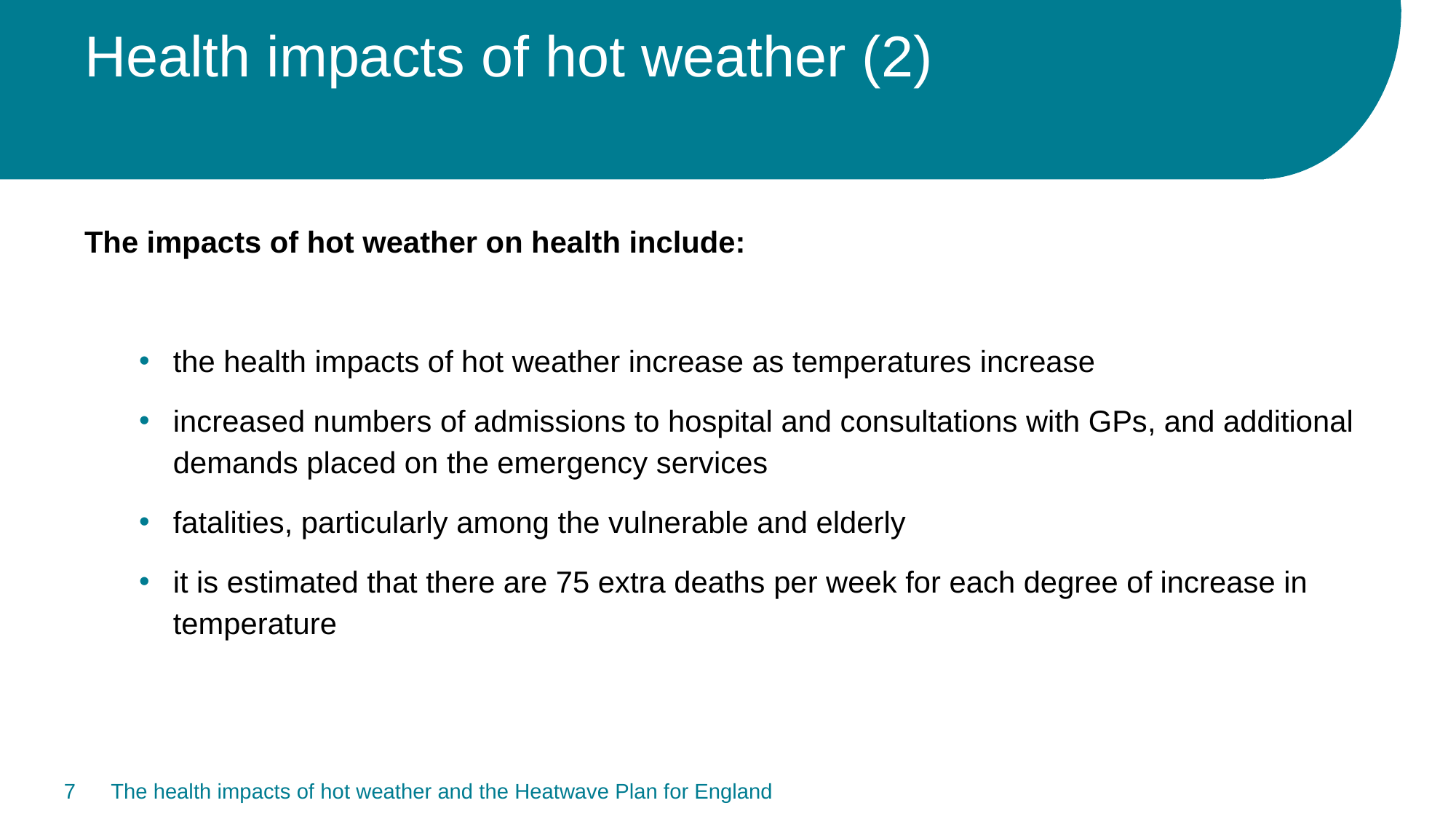

# Health impacts of hot weather (2)
The impacts of hot weather on health include:

the health impacts of hot weather increase as temperatures increase
increased numbers of admissions to hospital and consultations with GPs, and additional demands placed on the emergency services
fatalities, particularly among the vulnerable and elderly
it is estimated that there are 75 extra deaths per week for each degree of increase in temperature

7
The health impacts of hot weather and the Heatwave Plan for England